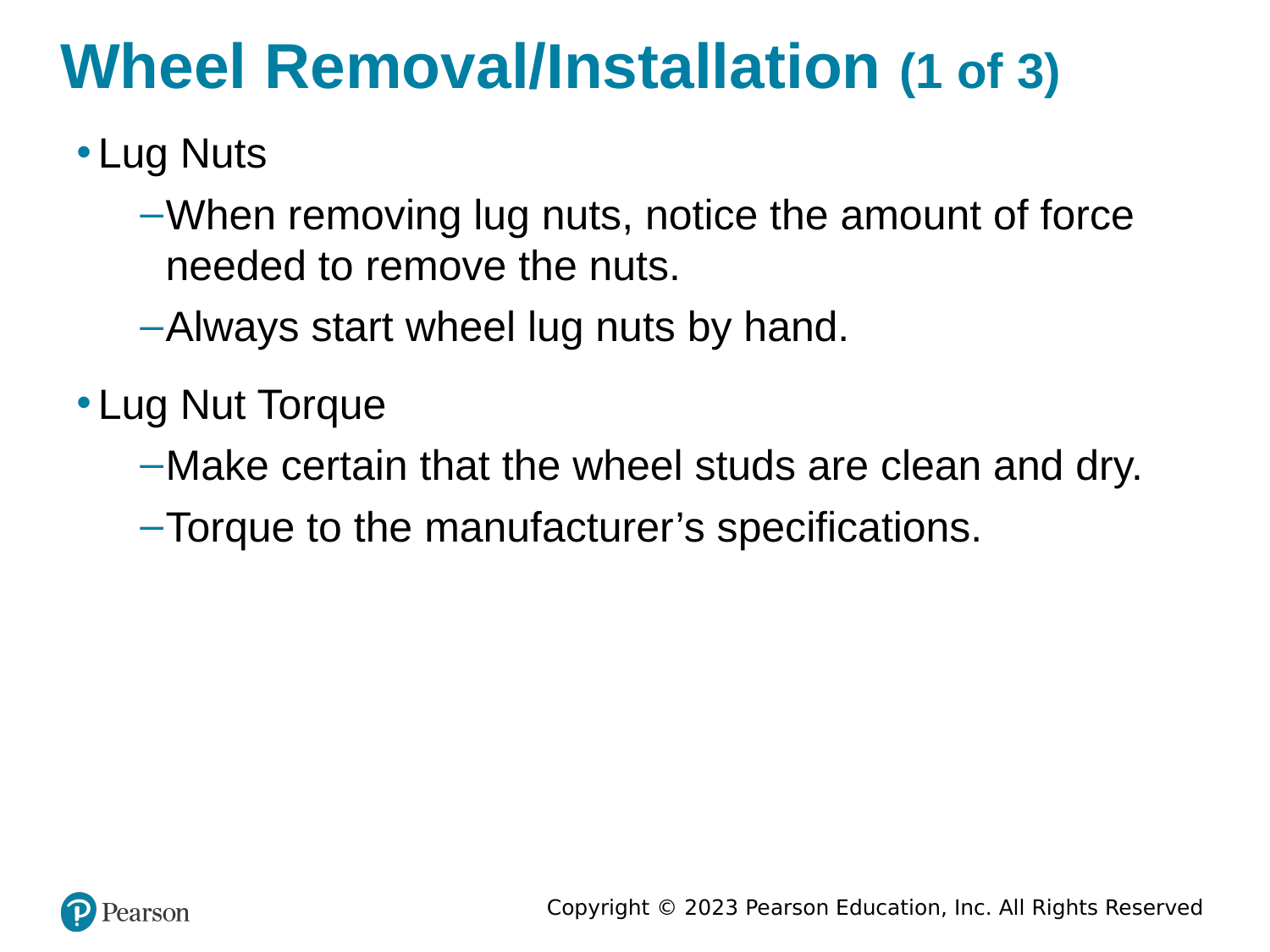

# Wheel Removal/Installation (1 of 3)
Lug Nuts
When removing lug nuts, notice the amount of force needed to remove the nuts.
Always start wheel lug nuts by hand.
Lug Nut Torque
Make certain that the wheel studs are clean and dry.
Torque to the manufacturer’s specifications.